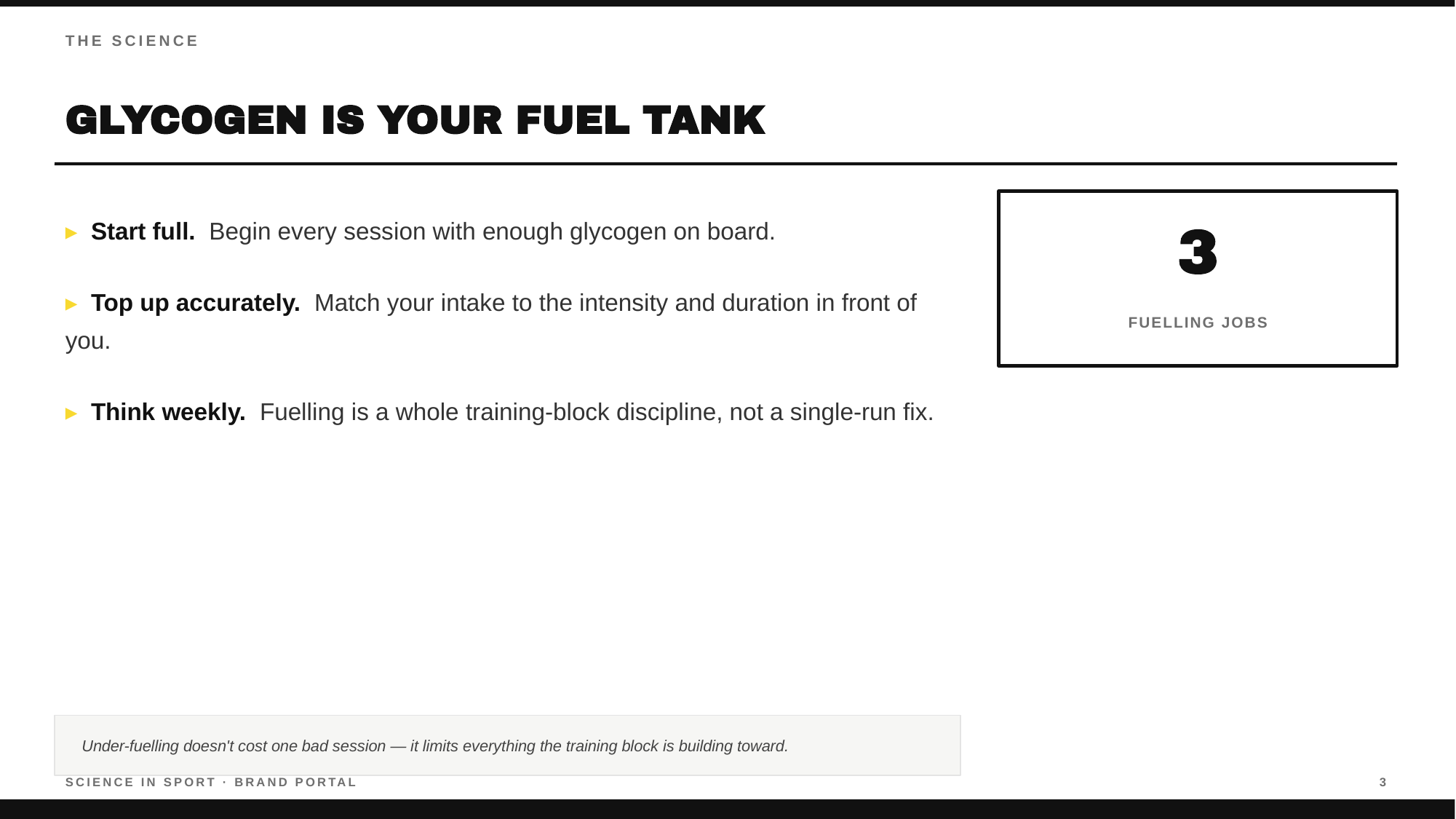

THE SCIENCE
GLYCOGEN IS YOUR FUEL TANK

▸  Start full.  Begin every session with enough glycogen on board.
▸  Top up accurately.  Match your intake to the intensity and duration in front of you.
▸  Think weekly.  Fuelling is a whole training-block discipline, not a single-run fix.
3
FUELLING JOBS

Under-fuelling doesn't cost one bad session — it limits everything the training block is building toward.
SCIENCE IN SPORT · BRAND PORTAL
3